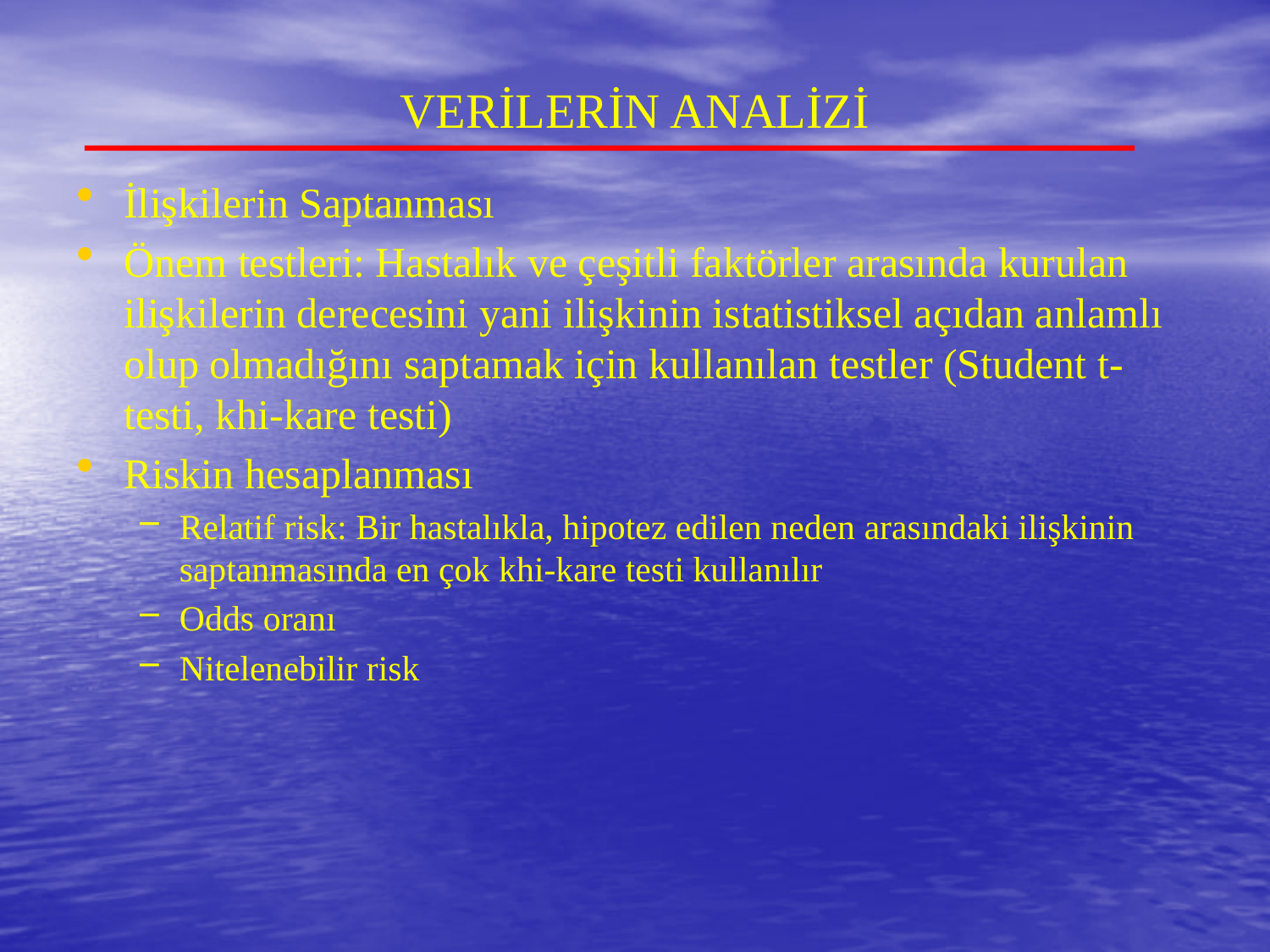

# VERİLERİN ANALİZİ

İlişkilerin Saptanması
Önem testleri: Hastalık ve çeşitli faktörler arasında kurulan ilişkilerin derecesini yani ilişkinin istatistiksel açıdan anlamlı olup olmadığını saptamak için kullanılan testler (Student t-testi, khi-kare testi)
Riskin hesaplanması
Relatif risk: Bir hastalıkla, hipotez edilen neden arasındaki ilişkinin saptanmasında en çok khi-kare testi kullanılır
Odds oranı
Nitelenebilir risk